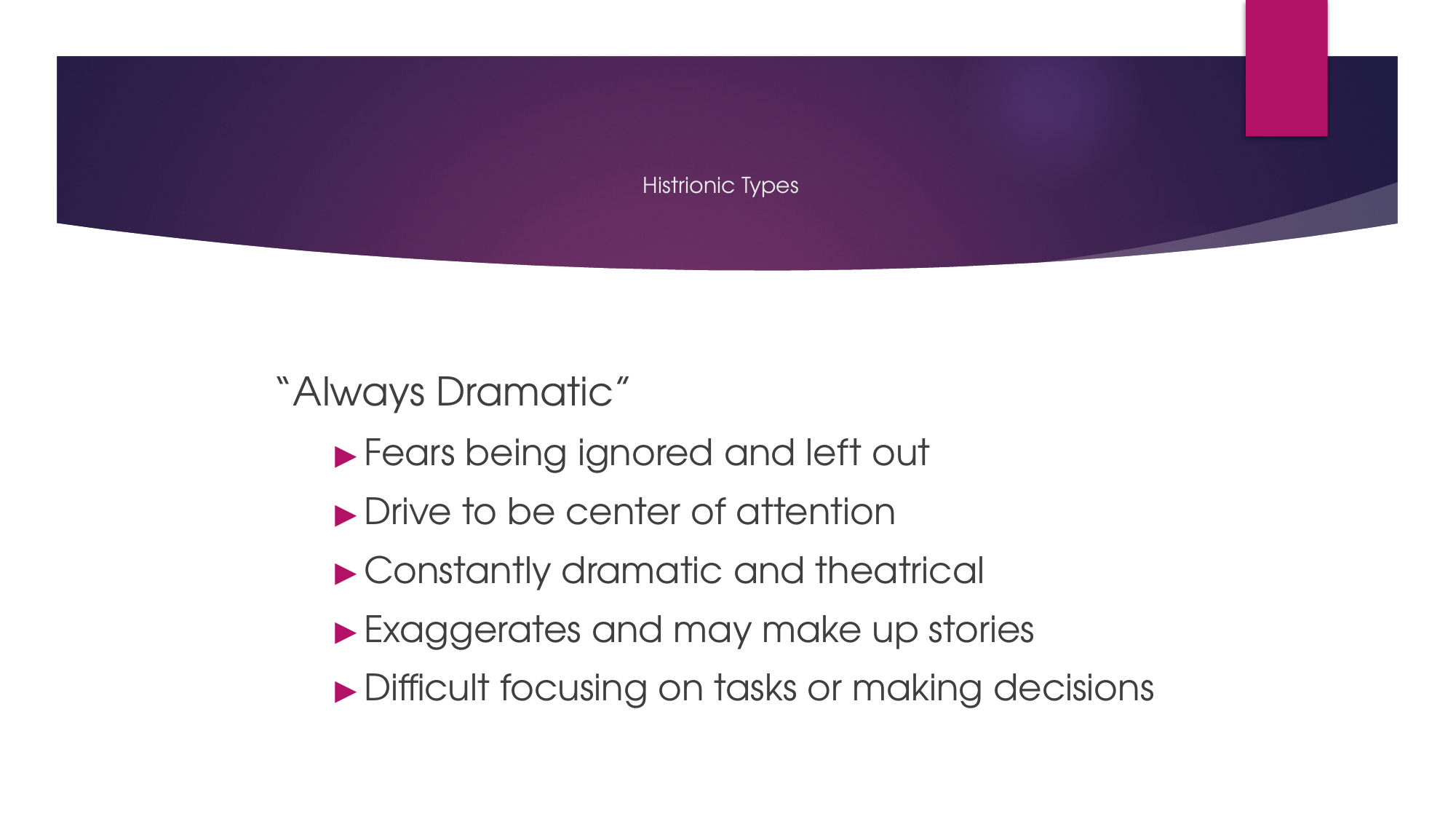

# Histrionic Types

“Always Dramatic”
Fears being ignored and left out
Drive to be center of attention
Constantly dramatic and theatrical
Exaggerates and may make up stories
Difficult focusing on tasks or making decisions